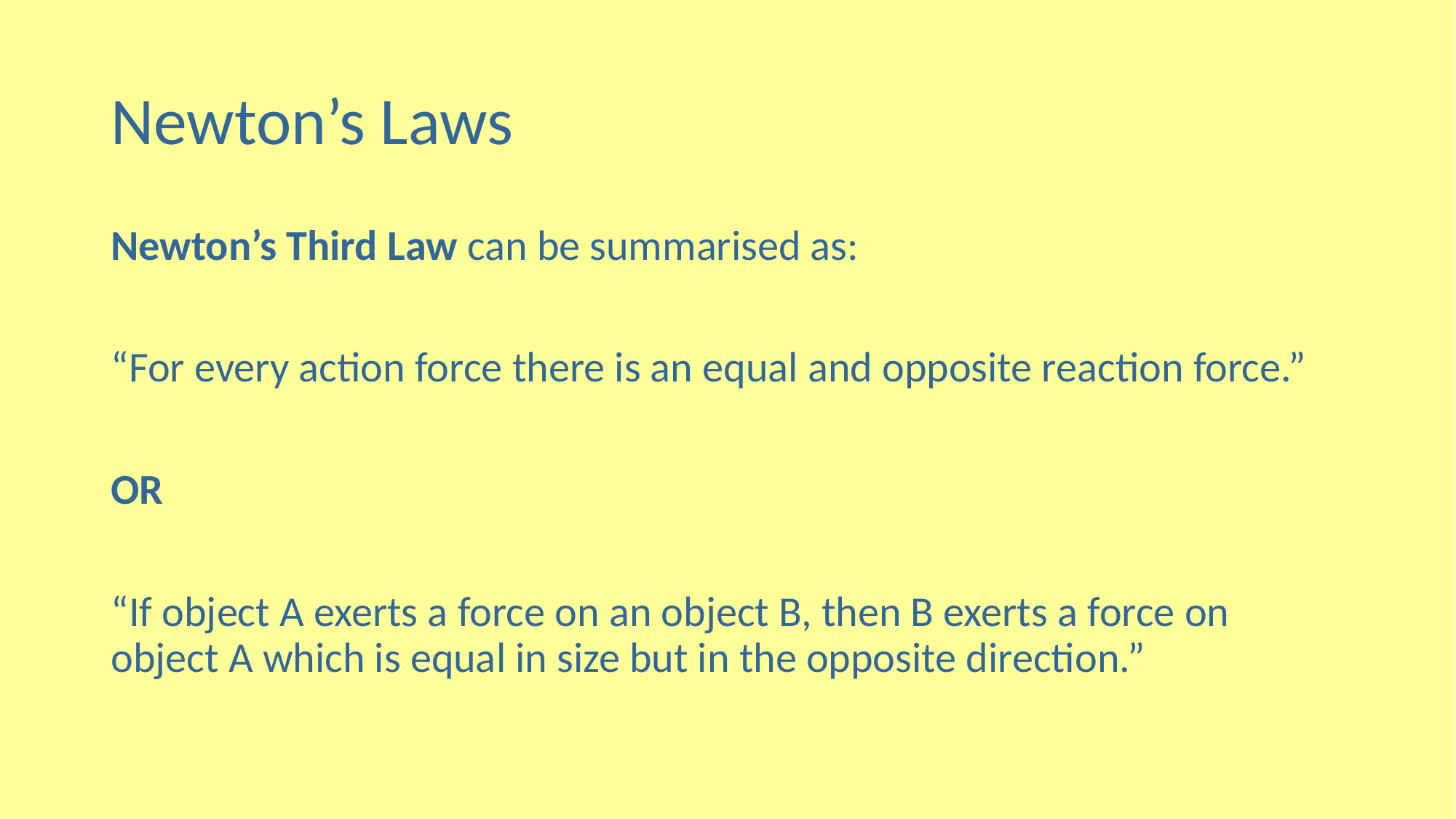

# Newton’s Laws
Newton’s Third Law can be summarised as:

“For every action force there is an equal and opposite reaction force.”

OR

“If object A exerts a force on an object B, then B exerts a force on object A which is equal in size but in the opposite direction.”